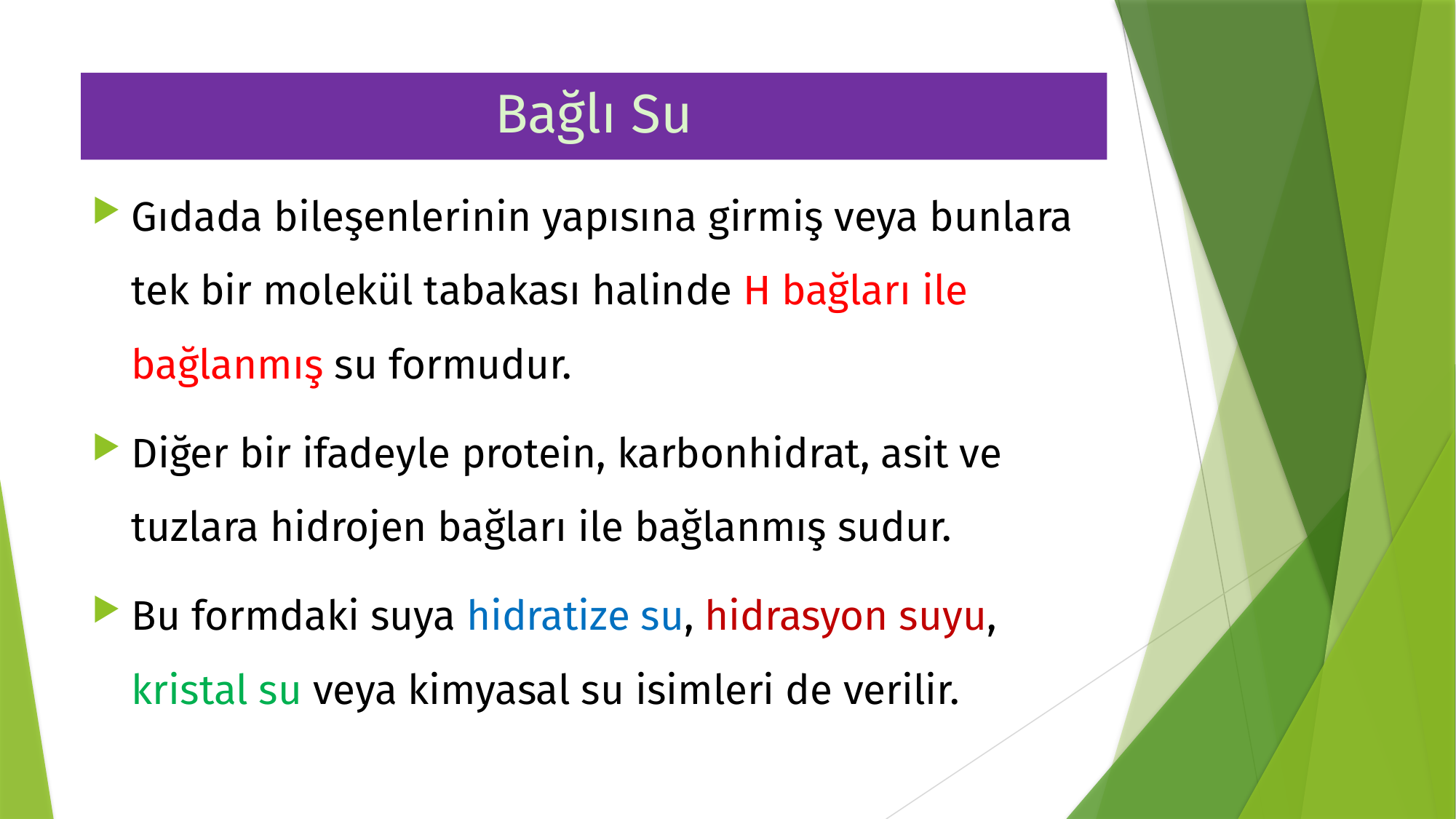

# Bağlı Su
Gıdada bileşenlerinin yapısına girmiş veya bunlara tek bir molekül tabakası halinde H bağları ile bağlanmış su formudur.
Diğer bir ifadeyle protein, karbonhidrat, asit ve tuzlara hidrojen bağları ile bağlanmış sudur.
Bu formdaki suya hidratize su, hidrasyon suyu, kristal su veya kimyasal su isimleri de verilir.